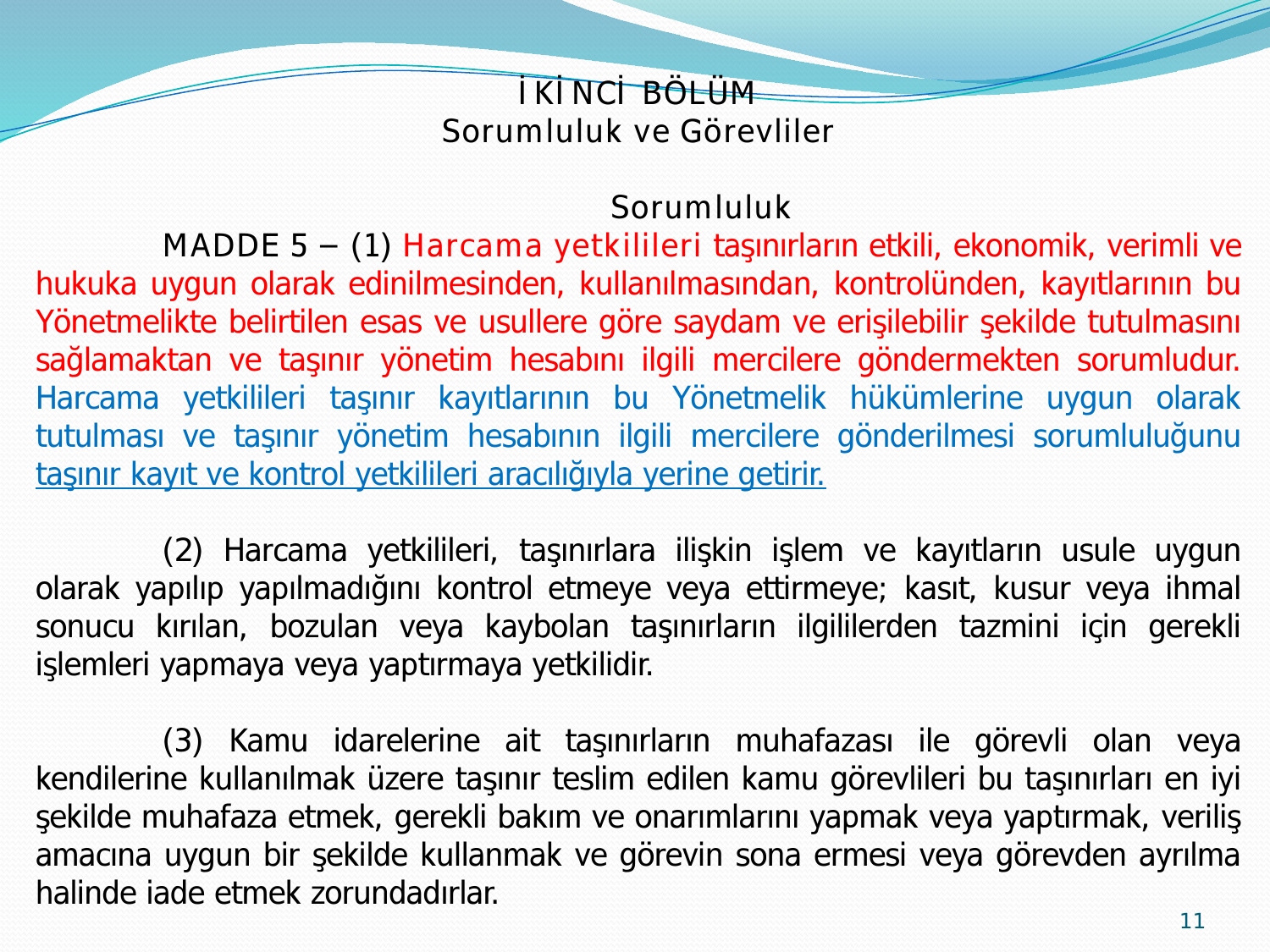

İKİNCİ BÖLÜM
Sorumluluk ve Görevliler

	Sorumluluk
	MADDE 5 – (1) Harcama yetkilileri taşınırların etkili, ekonomik, verimli ve hukuka uygun olarak edinilmesinden, kullanılmasından, kontrolünden, kayıtlarının bu Yönetmelikte belirtilen esas ve usullere göre saydam ve erişilebilir şekilde tutulmasını sağlamaktan ve taşınır yönetim hesabını ilgili mercilere göndermekten sorumludur. Harcama yetkilileri taşınır kayıtlarının bu Yönetmelik hükümlerine uygun olarak tutulması ve taşınır yönetim hesabının ilgili mercilere gönderilmesi sorumluluğunu taşınır kayıt ve kontrol yetkilileri aracılığıyla yerine getirir.

	(2) Harcama yetkilileri, taşınırlara ilişkin işlem ve kayıtların usule uygun olarak yapılıp yapılmadığını kontrol etmeye veya ettirmeye; kasıt, kusur veya ihmal sonucu kırılan, bozulan veya kaybolan taşınırların ilgililerden tazmini için gerekli işlemleri yapmaya veya yaptırmaya yetkilidir.

	(3) Kamu idarelerine ait taşınırların muhafazası ile görevli olan veya kendilerine kullanılmak üzere taşınır teslim edilen kamu görevlileri bu taşınırları en iyi şekilde muhafaza etmek, gerekli bakım ve onarımlarını yapmak veya yaptırmak, veriliş amacına uygun bir şekilde kullanmak ve görevin sona ermesi veya görevden ayrılma halinde iade etmek zorundadırlar.
11